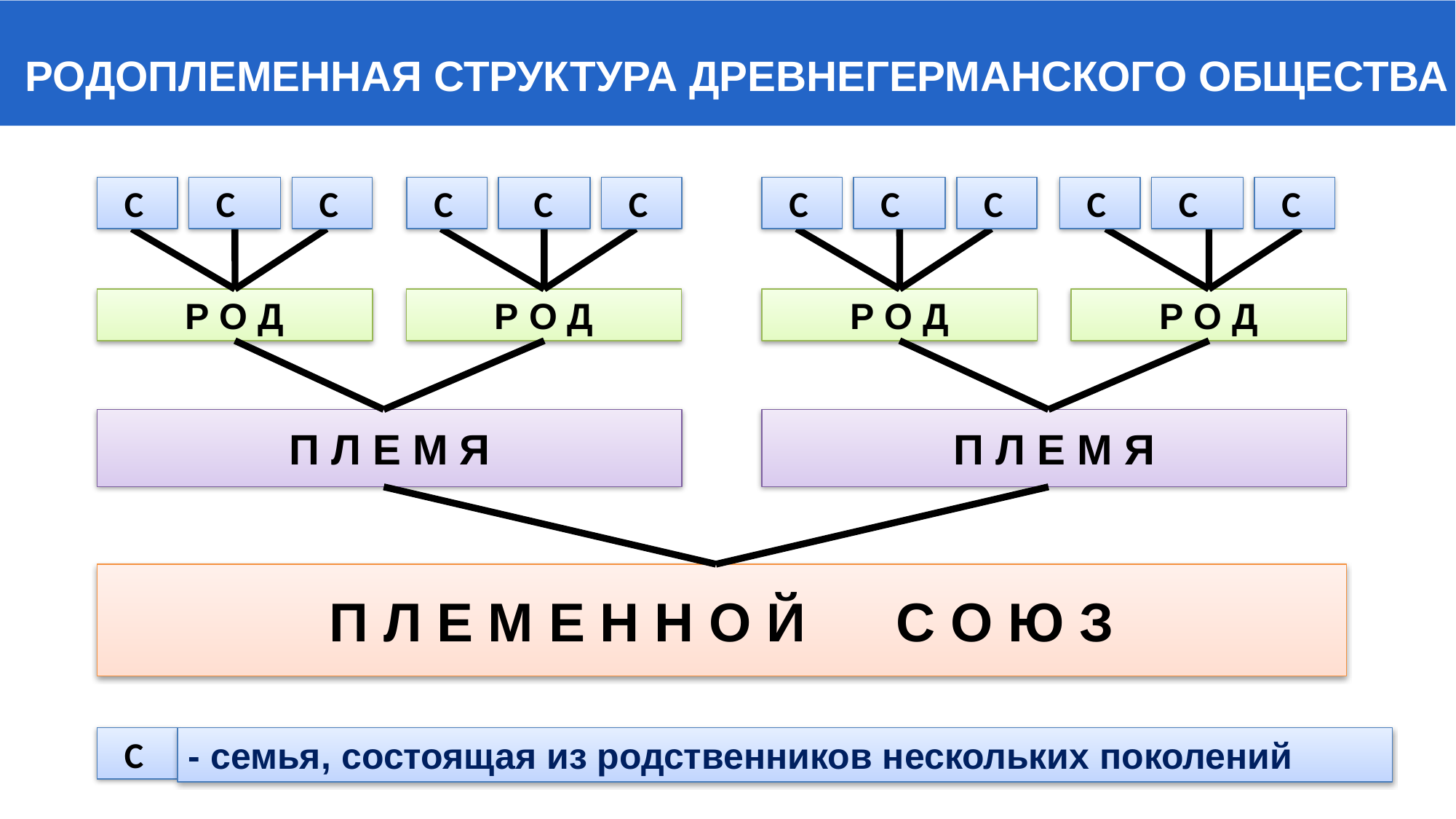

РОДОПЛЕМЕННАЯ СТРУКТУРА ДРЕВНЕГЕРМАНСКОГО ОБЩЕСТВА    :
  С
  С
  С
  С
   С
  С
  С
  С
  С
  С
  С
  С

Р О Д
Р О Д
Р О Д
Р О Д

П Л Е М Я
П Л Е М Я

П Л Е М Е Н Н О Й      С О Ю З
  С
- семья, состоящая из родственников нескольких поколений